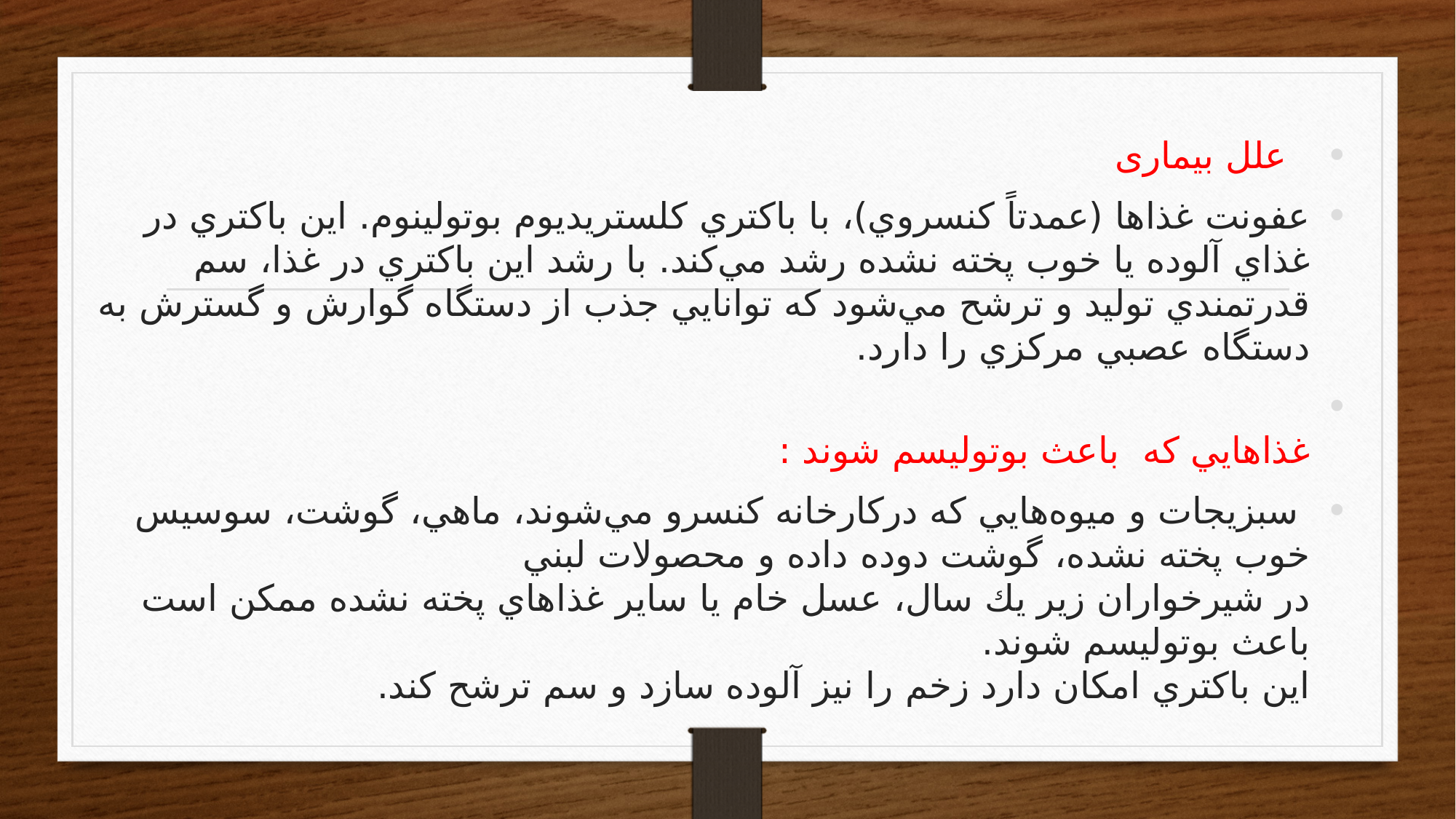

علل بیماری
عفونت‌ غذاها (عمدتاً كنسروي‌)، با باكتري‌ كلستريديوم‌ بوتولينوم‌. اين‌ باكتري‌ در غذاي‌ آلوده‌ يا خوب‌ پخته‌ نشده‌ رشد مي‌كند. با رشد اين‌ باكتري‌ در غذا، سم‌ قدرتمندي‌ توليد و ترشح‌ مي‌شود كه‌ توانايي‌ جذب‌ از دستگاه‌ گوارش‌ و گسترش‌ به‌ دستگاه‌ عصبي‌ مركزي‌ را دارد.
غذاهايي‌ كه‌ ‌ باعث‌ بوتوليسم‌ شوند :
 سبزيجات‌ و ميوه‌هايي‌ كه‌ درکارخانه‌ كنسرو مي‌شوند، ماهي‌، گوشت‌، سوسيس‌ خوب‌ پخته‌ نشده‌، گوشت‌ دوده‌ داده‌ و محصولات‌ لبني‌
در شيرخواران‌ زير يك‌ سال‌، عسل‌ خام‌ يا ساير غذاهاي‌ پخته‌ نشده‌ ممكن‌ است‌ باعث‌ بوتوليسم‌ شوند.
اين‌ باكتري‌ امكان‌ دارد زخم‌ را نيز آلوده‌ سازد و سم‌ ترشح‌ كند.